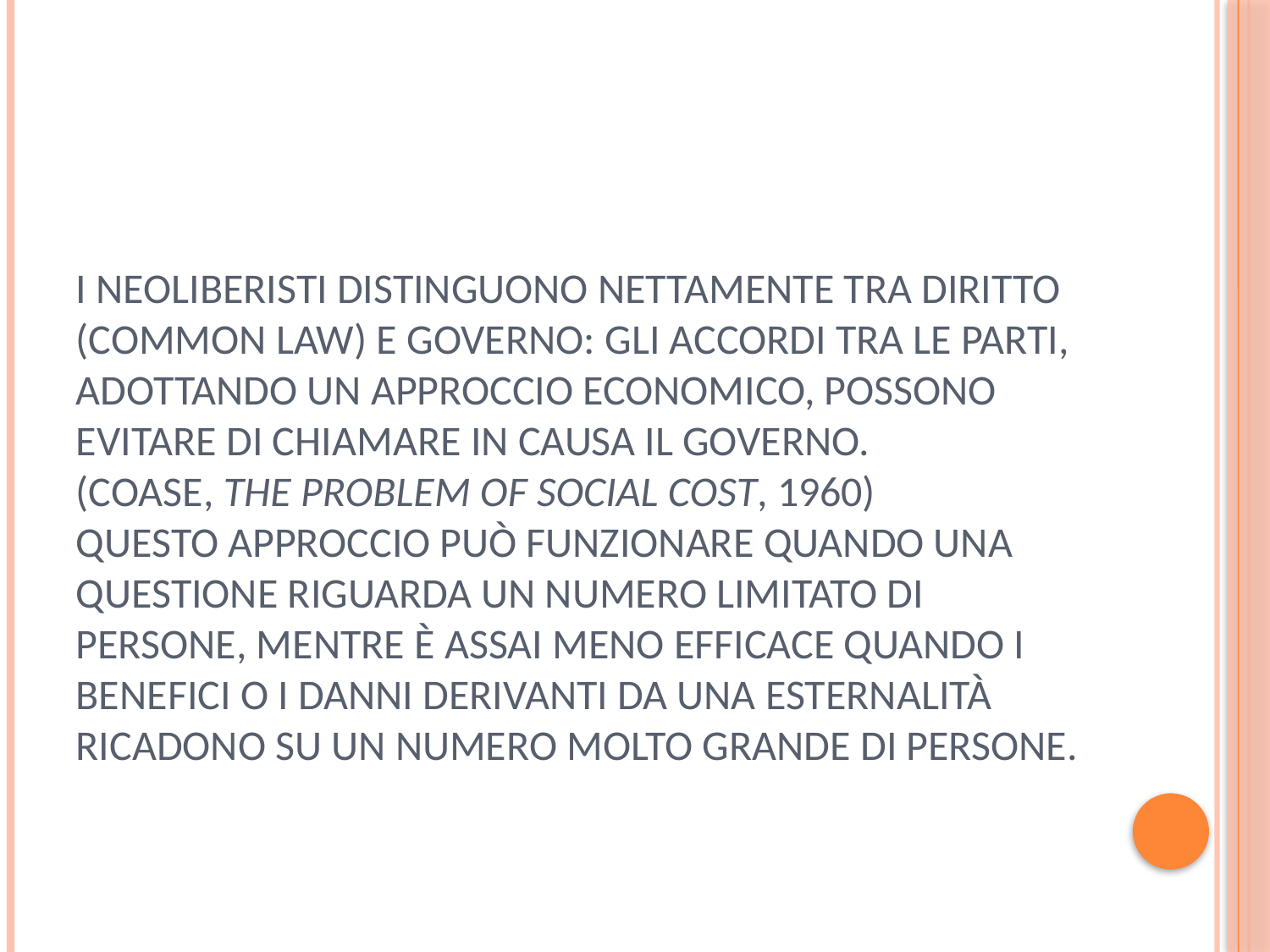

# I neoliberisti distinguono nettamente tra diritto (common law) e governo: gli accordi tra le parti, adottando un approccio economico, possono evitare di chiamare in causa il governo. (Coase, The Problem of Social Cost, 1960) Questo approccio può funzionare quando una questione riguarda un numero limitato di persone, mentre è assai meno efficace quando i benefici o i danni derivanti da una esternalità ricadono su un numero molto grande di persone.